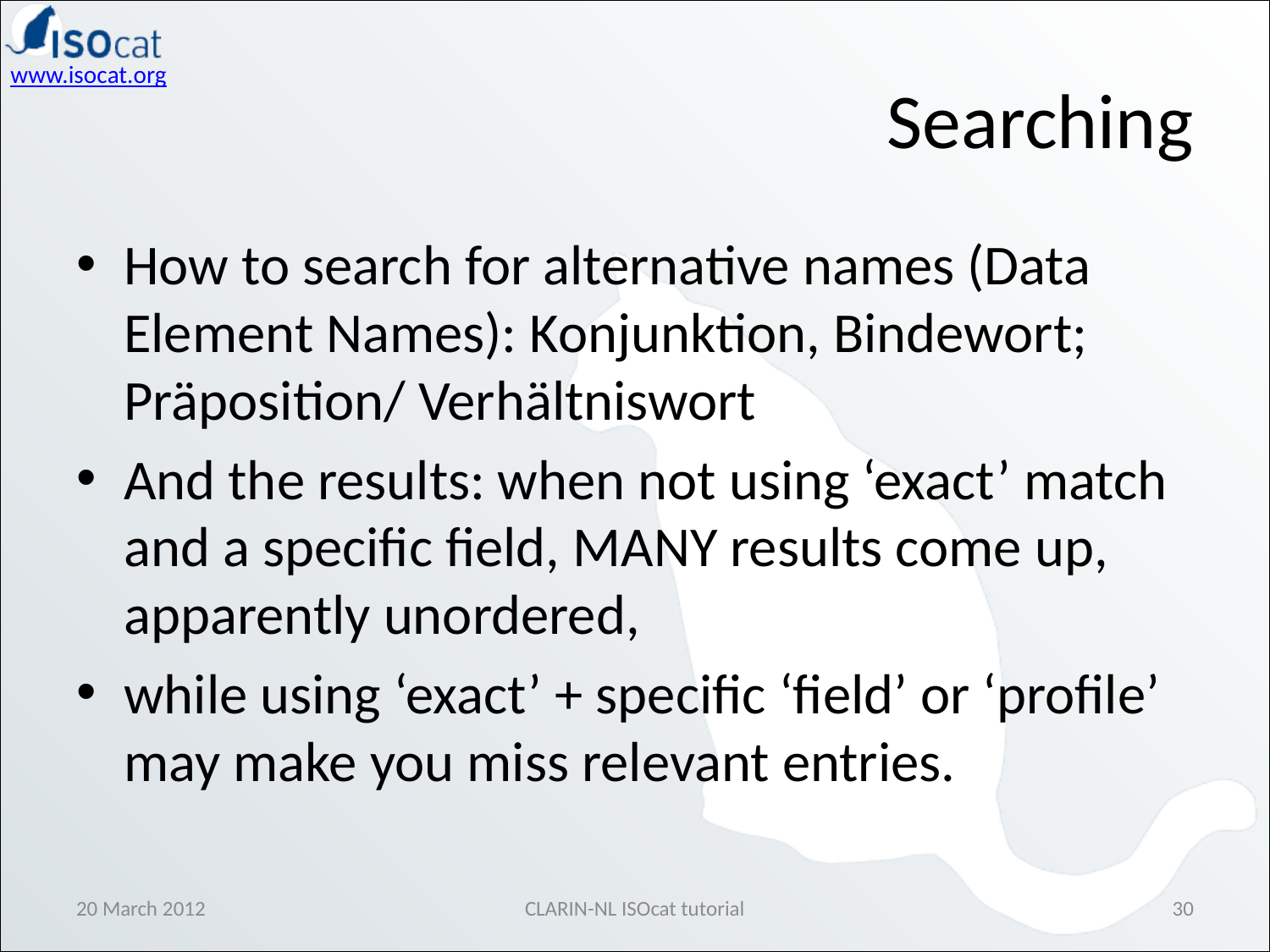

Searching
How to search for alternative names (Data Element Names): Konjunktion, Bindewort; Präposition/ Verhältniswort
And the results: when not using ‘exact’ match and a specific field, MANY results come up, apparently unordered,
while using ‘exact’ + specific ‘field’ or ‘profile’ may make you miss relevant entries.
20 March 2012
CLARIN-NL ISOcat tutorial
30